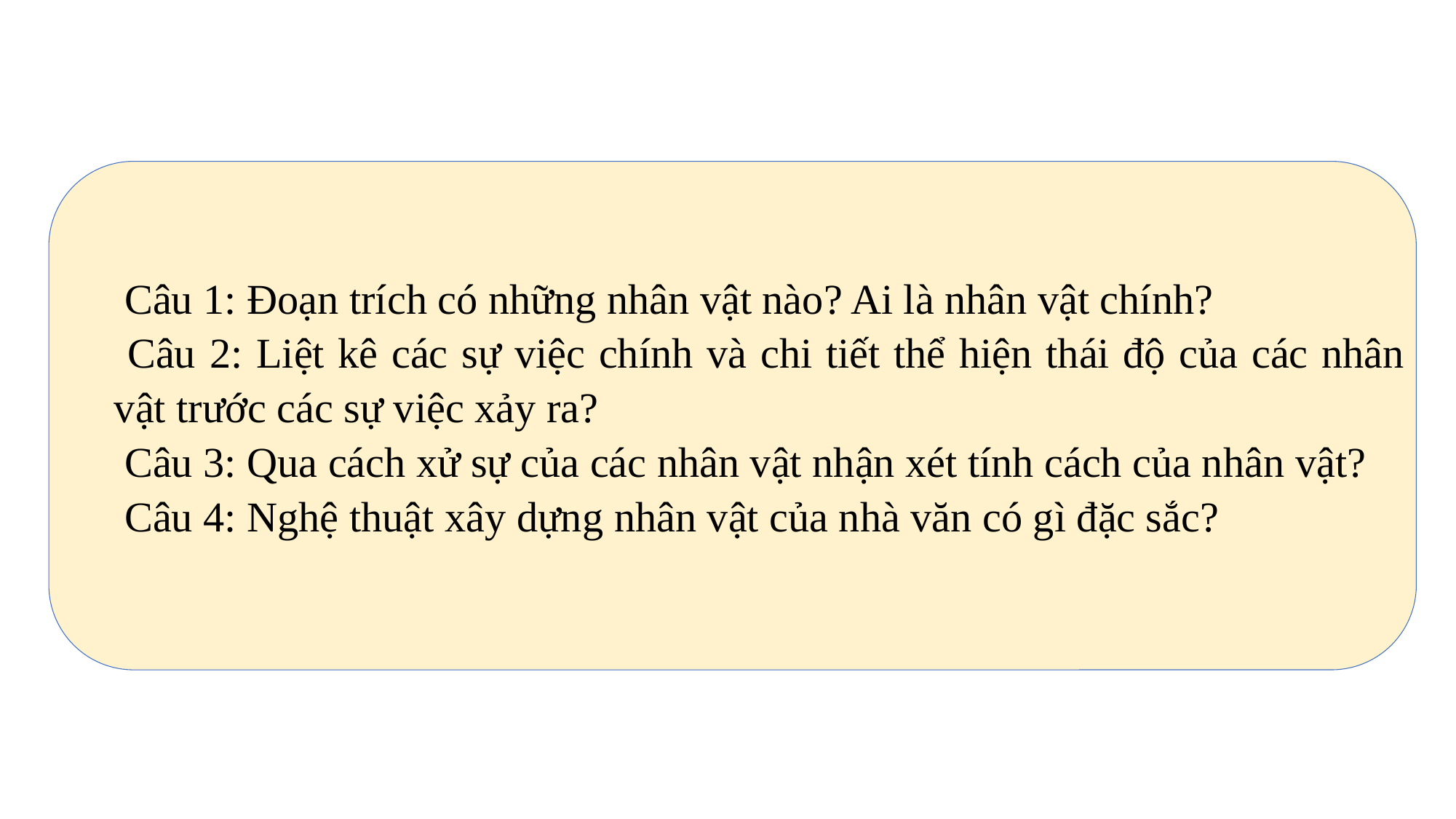

Câu 1: Đoạn trích có những nhân vật nào? Ai là nhân vật chính?
 Câu 2: Liệt kê các sự việc chính và chi tiết thể hiện thái độ của các nhân vật trước các sự việc xảy ra?
 Câu 3: Qua cách xử sự của các nhân vật nhận xét tính cách của nhân vật?
 Câu 4: Nghệ thuật xây dựng nhân vật của nhà văn có gì đặc sắc?